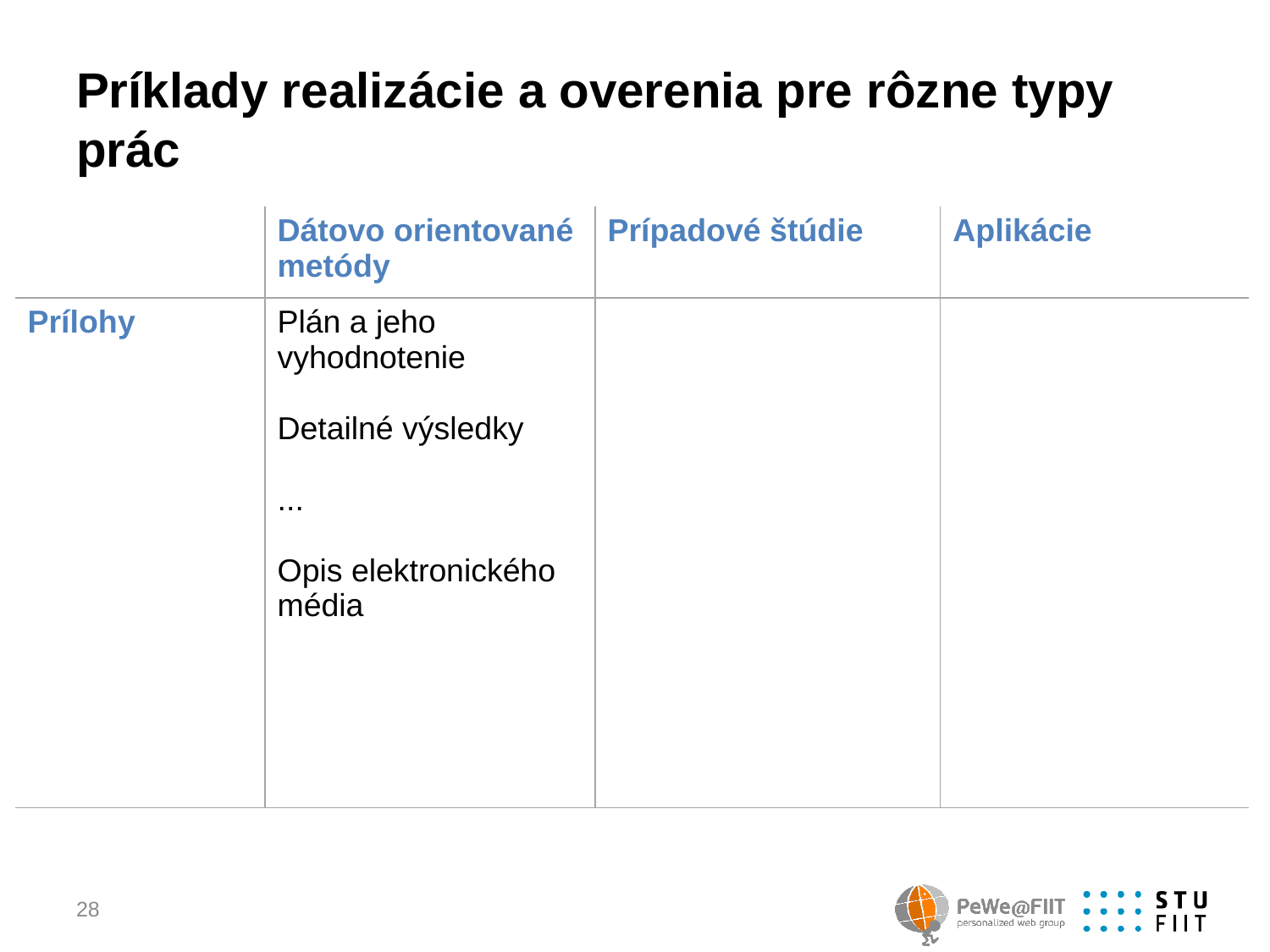

# Príklady realizácie a overenia pre rôzne typy prác
|  | Dátovo orientované metódy | Prípadové štúdie | Aplikácie |
| --- | --- | --- | --- |
| Prílohy | Plán a jeho vyhodnotenie Detailné výsledky ... Opis elektronického média |  |  |
28